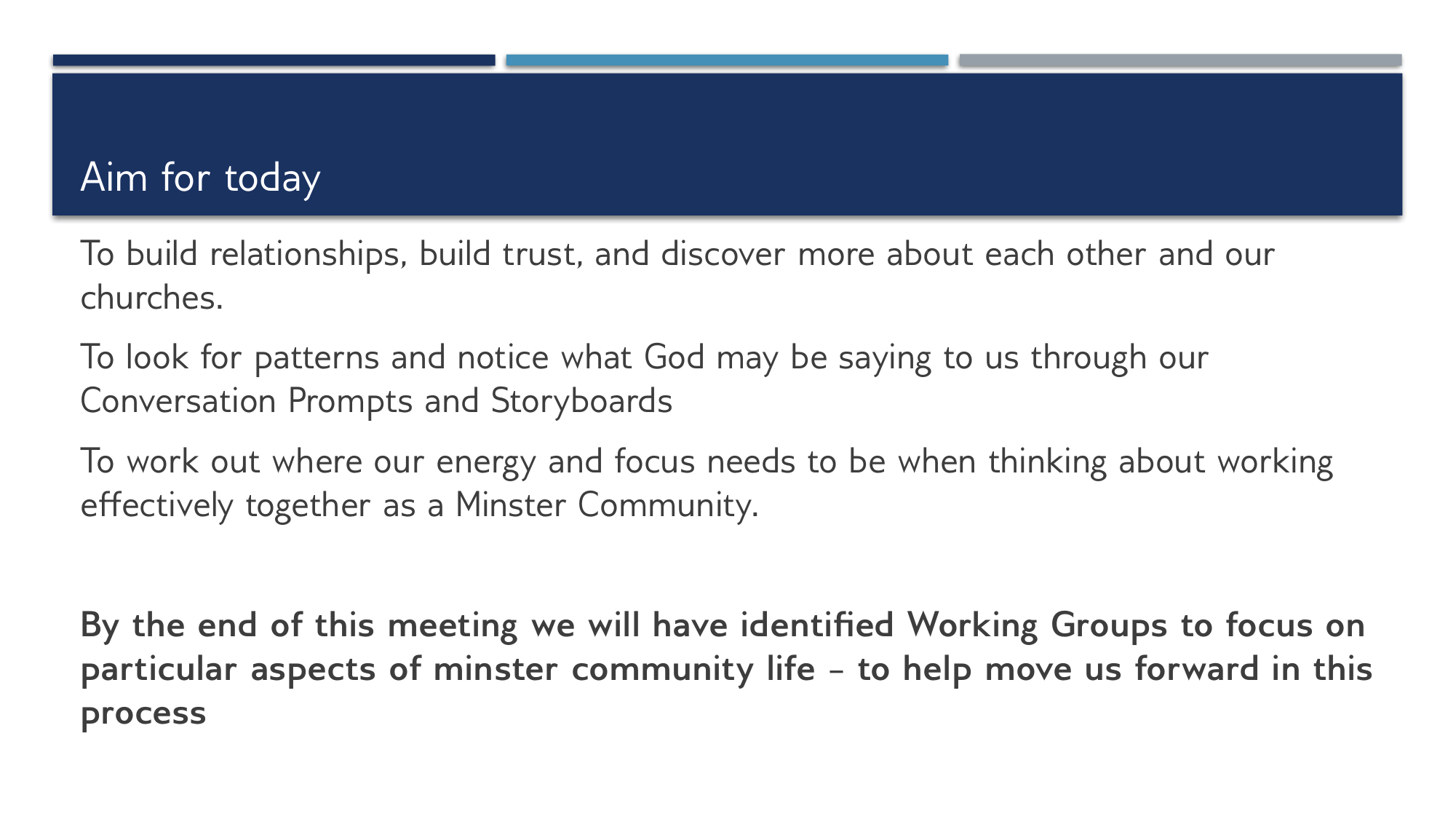

# Aim for today
To build relationships, build trust, and discover more about each other and our churches.
To look for patterns and notice what God may be saying to us through our Conversation Prompts and Storyboards
To work out where our energy and focus needs to be when thinking about working effectively together as a Minster Community.

By the end of this meeting we will have identified Working Groups to focus on particular aspects of minster community life – to help move us forward in this process